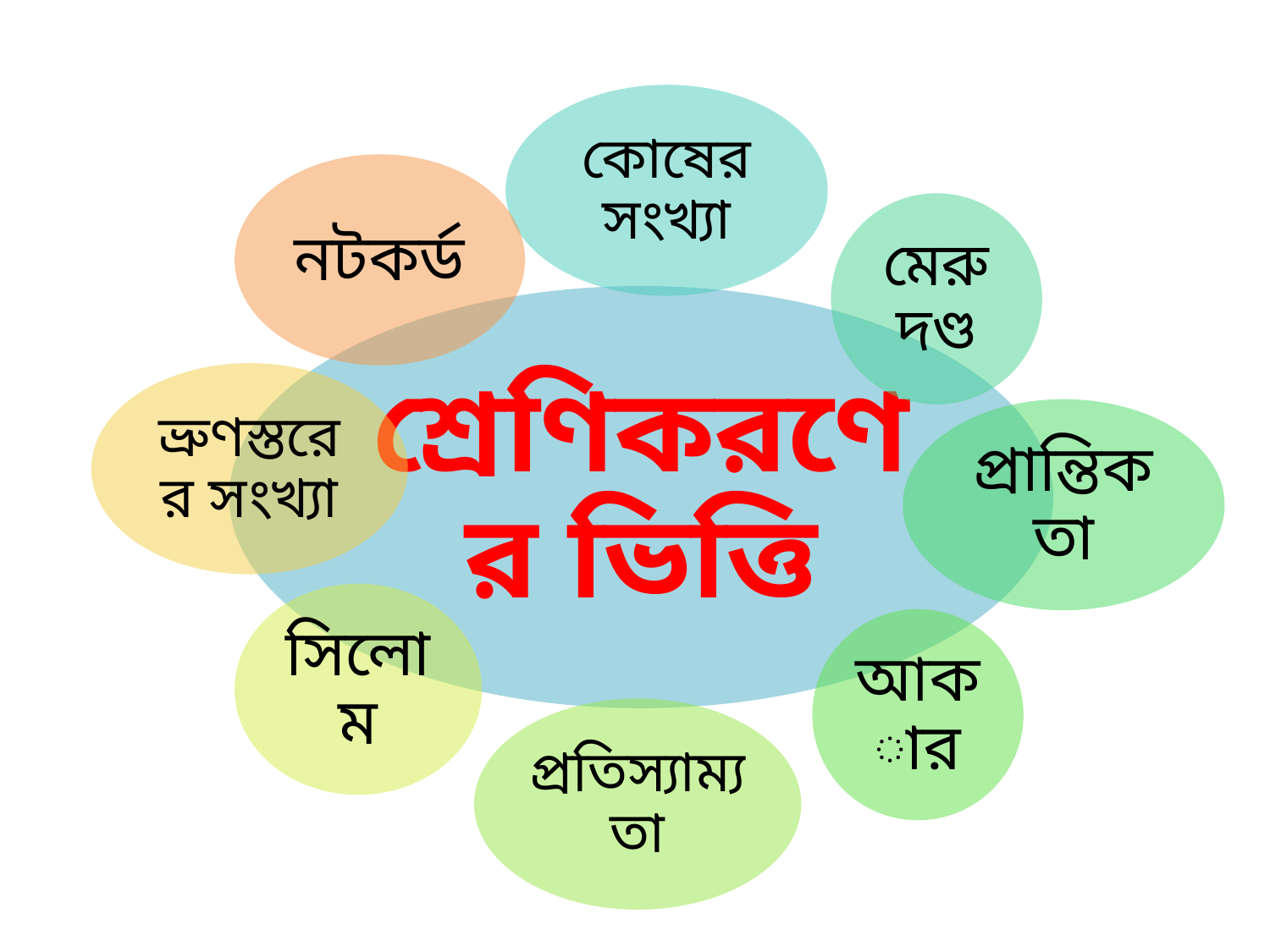

শ্রেণিকরণের ভিত্তি
কোষের সংখ্যা
মেরুদণ্ড
প্রান্তিকতা
আকার
প্রতিস্যাম্যতা
সিলোম
ভ্রুণস্তরের সংখ্যা
নটকর্ড